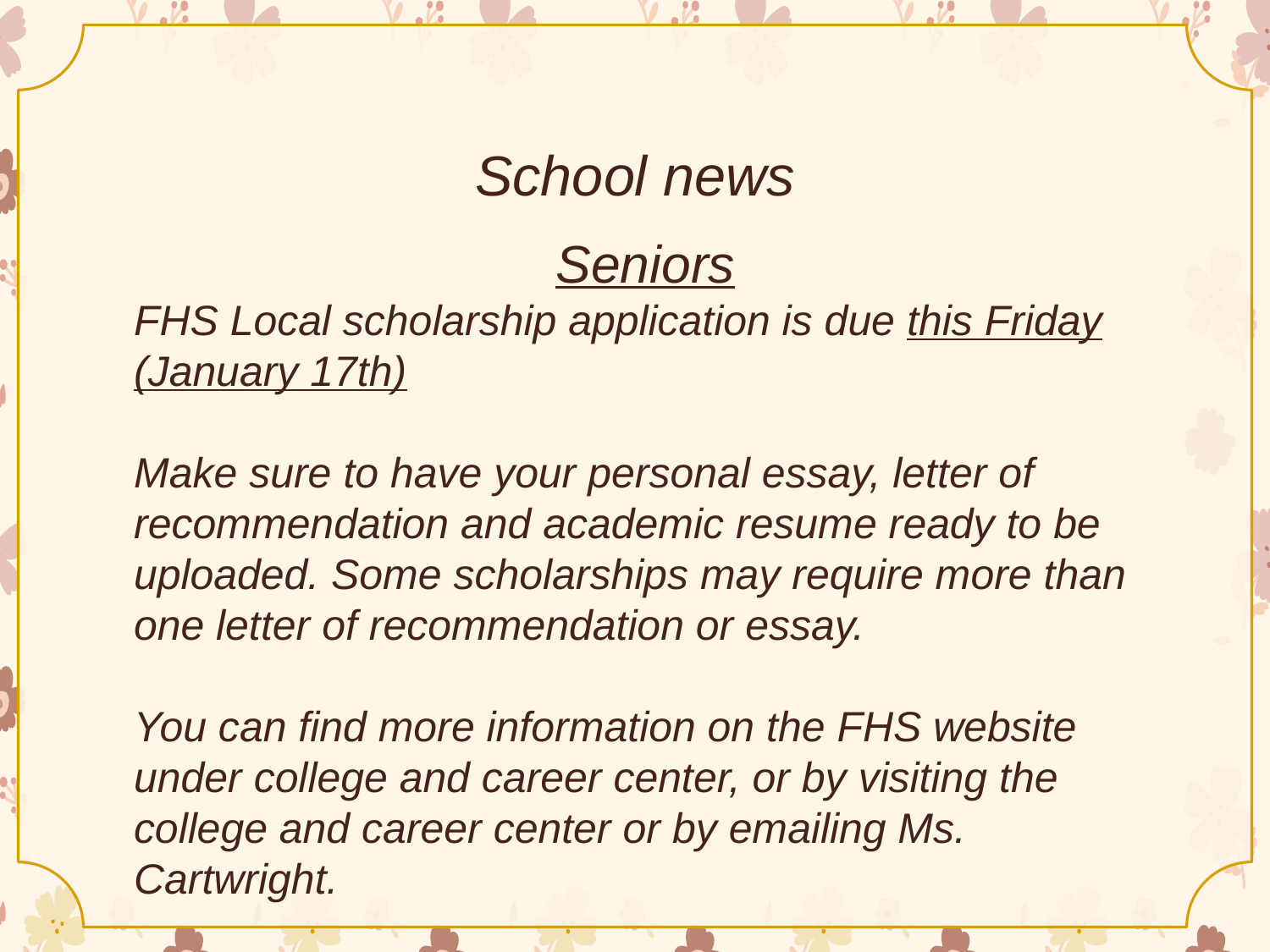

# School news
Seniors
FHS Local scholarship application is due this Friday (January 17th)

Make sure to have your personal essay, letter of recommendation and academic resume ready to be uploaded. Some scholarships may require more than one letter of recommendation or essay.

You can find more information on the FHS website under college and career center, or by visiting the college and career center or by emailing Ms. Cartwright.